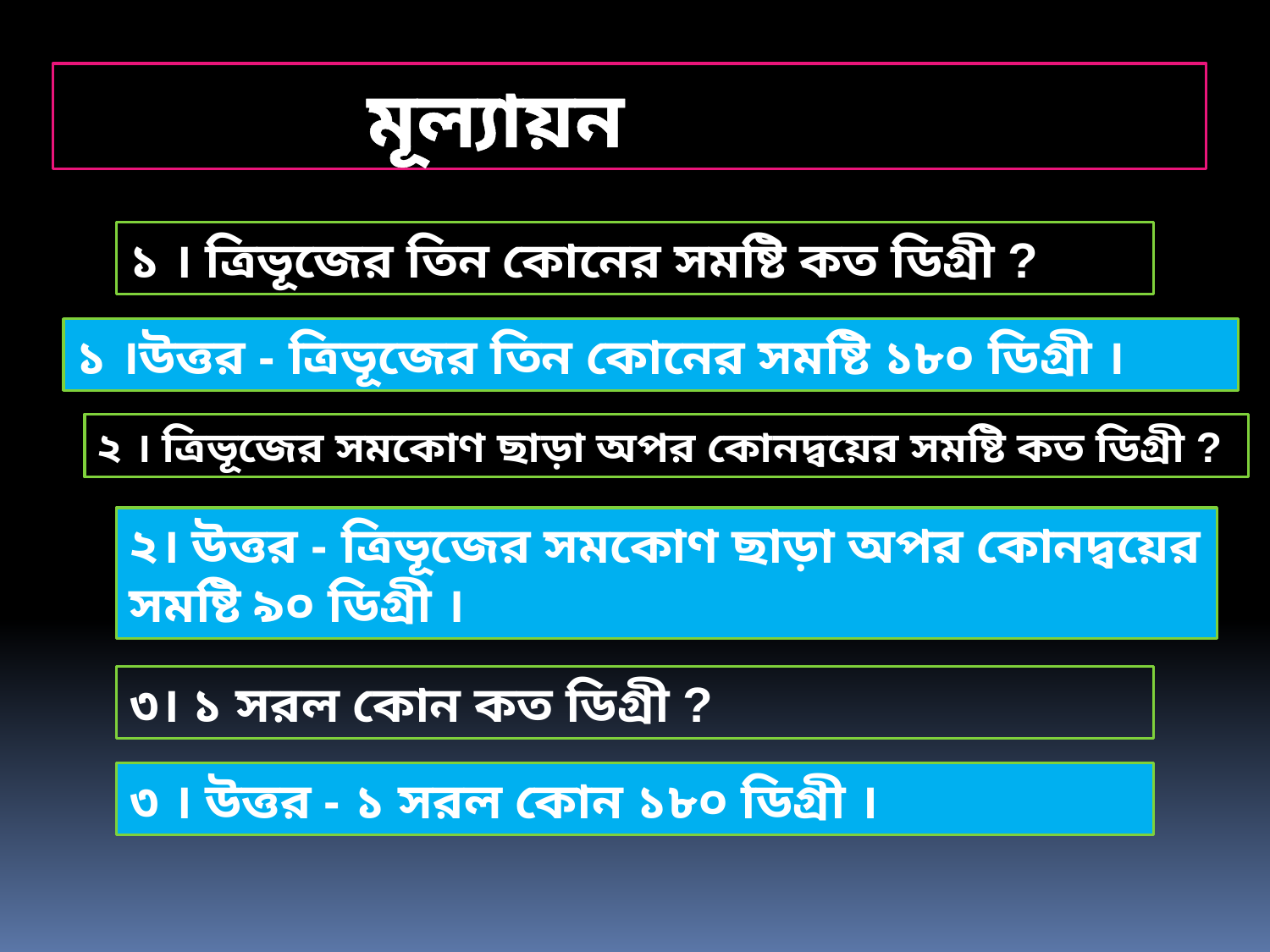

মূল্যায়ন
১ । ত্রিভূজের তিন কোনের সমষ্টি কত ডিগ্রী ?
১ ।উত্তর - ত্রিভূজের তিন কোনের সমষ্টি ১৮০ ডিগ্রী ।
২ । ত্রিভূজের সমকোণ ছাড়া অপর কোনদ্বয়ের সমষ্টি কত ডিগ্রী ?
২। উত্তর - ত্রিভূজের সমকোণ ছাড়া অপর কোনদ্বয়ের সমষ্টি ৯০ ডিগ্রী ।
৩। ১ সরল কোন কত ডিগ্রী ?
৩ । উত্তর - ১ সরল কোন ১৮০ ডিগ্রী ।